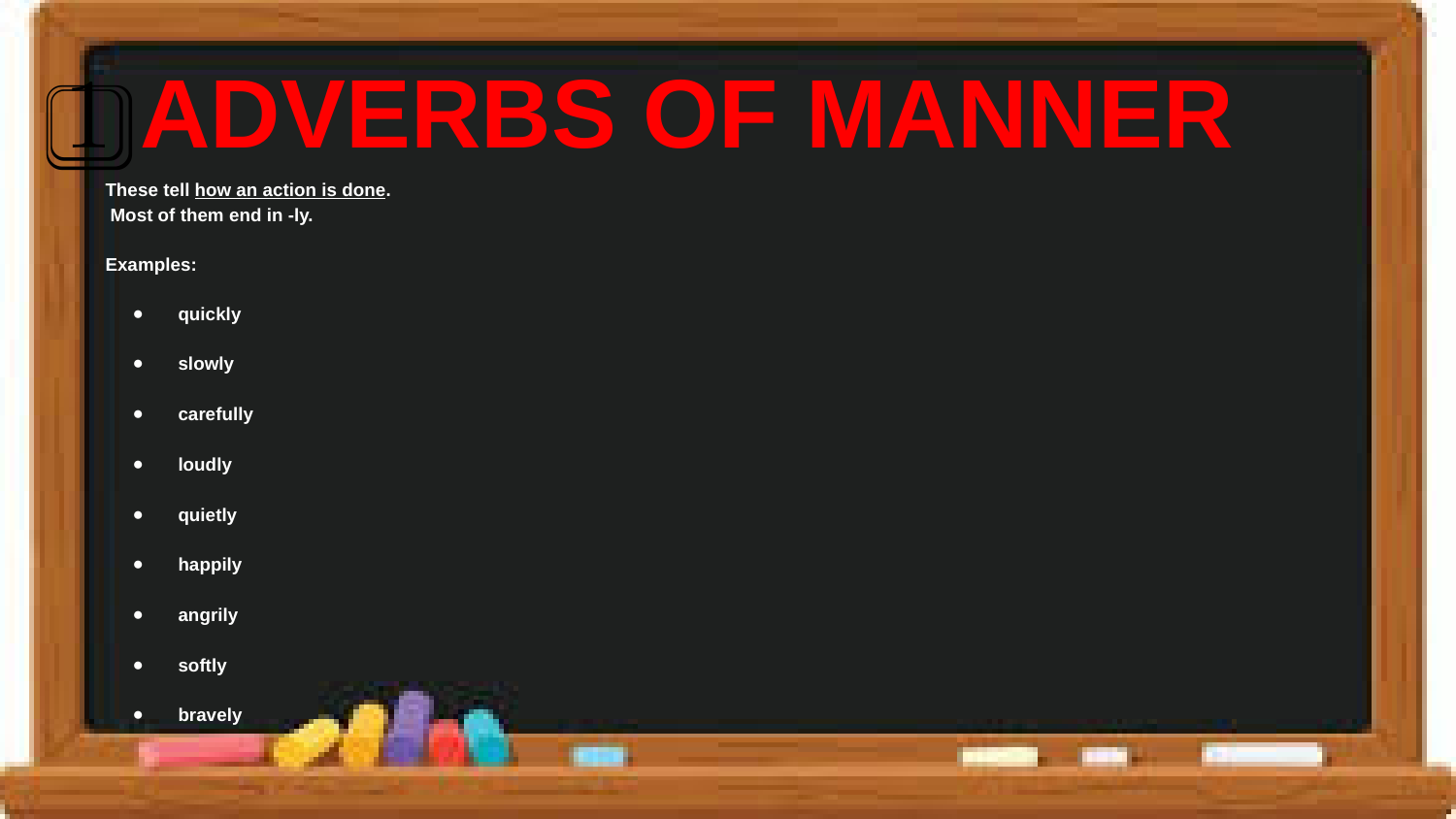

# 1️⃣ ADVERBS OF MANNER
These tell how an action is done.
 Most of them end in -ly.
Examples:
quickly
slowly
carefully
loudly
quietly
happily
angrily
softly
bravely